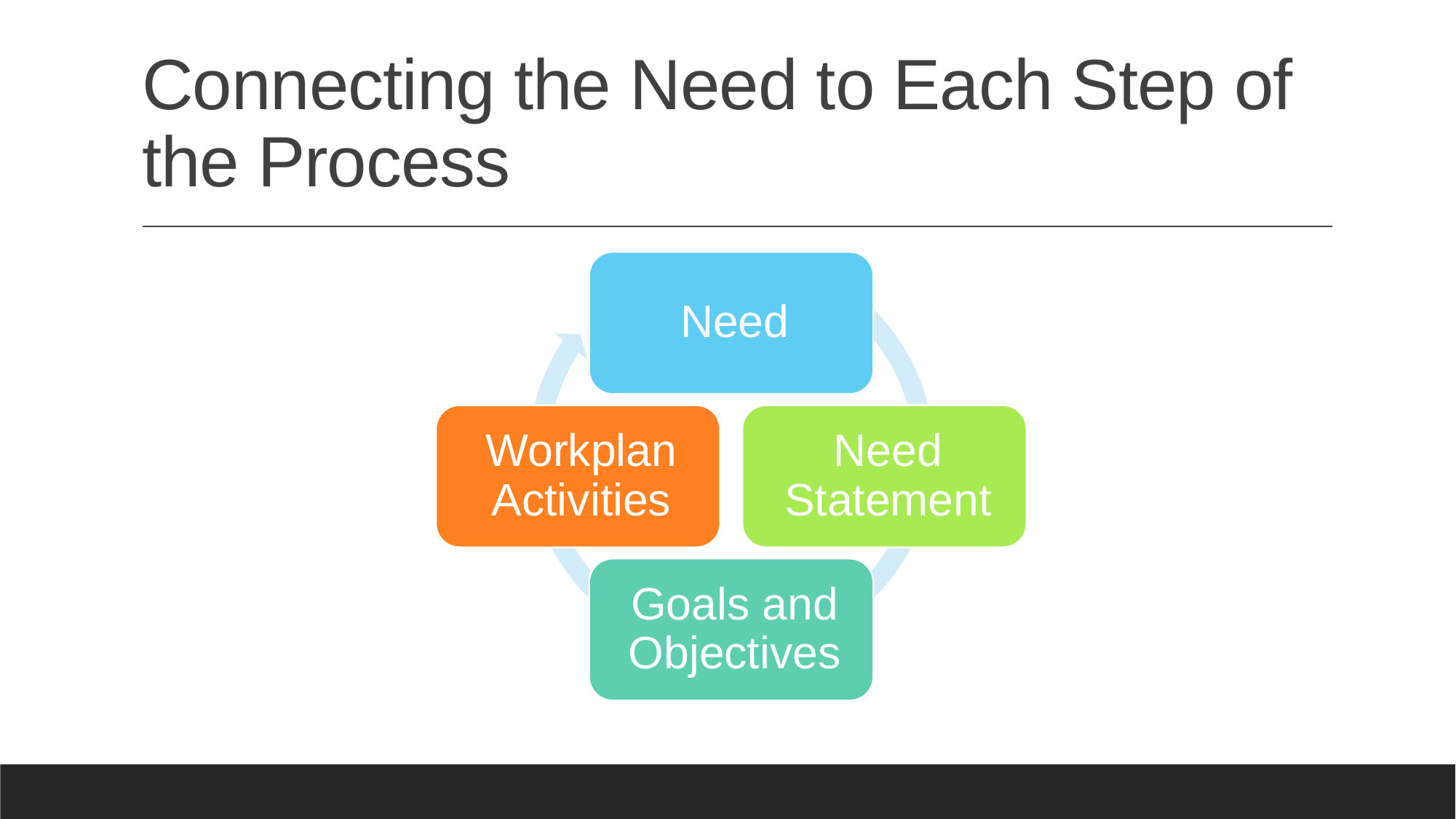

# Connecting the Need to Each Step of the Process
Need
Need Statement
Goals and Objectives
Workplan Activities